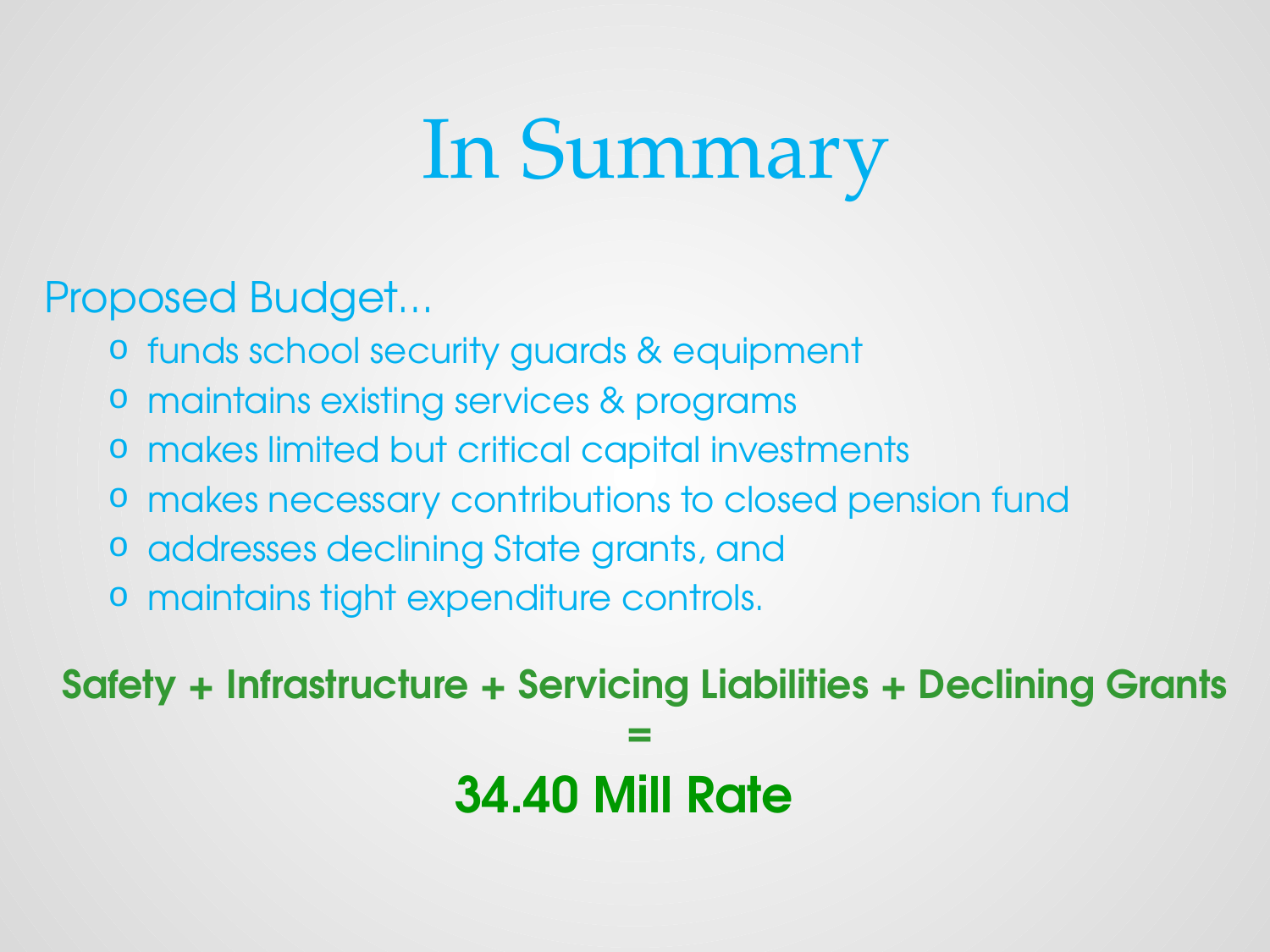

# In Summary
Proposed Budget…
funds school security guards & equipment
maintains existing services & programs
makes limited but critical capital investments
makes necessary contributions to closed pension fund
addresses declining State grants, and
maintains tight expenditure controls.

Safety + Infrastructure + Servicing Liabilities + Declining Grants =
34.40 Mill Rate